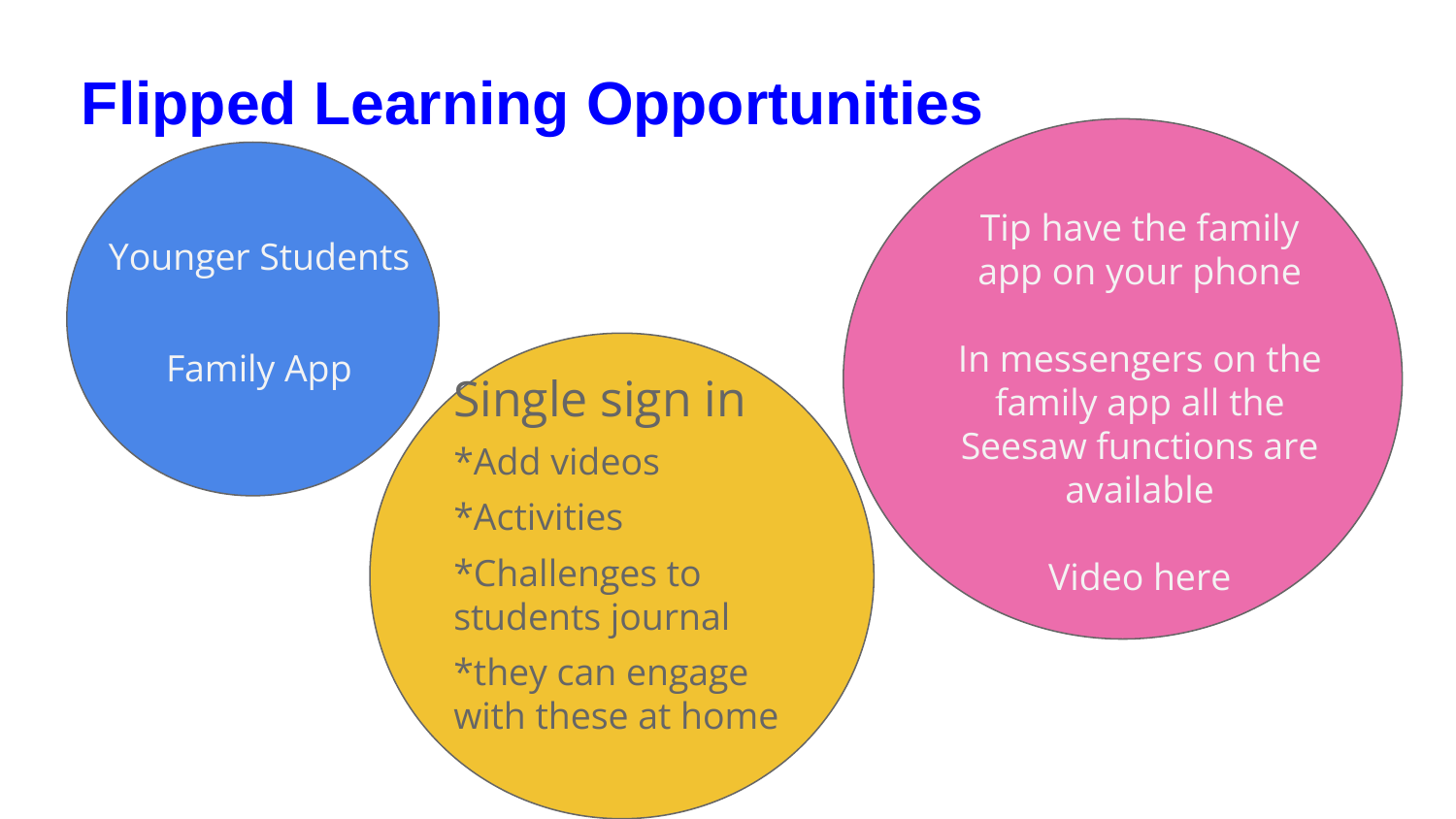

# Flipped Learning Opportunities

Tip have the family app on your phone

In messengers on the family app all the Seesaw functions are available

Video here
Younger Students

Family App

Single sign in
*Add videos
*Activities
*Challenges to students journal
*they can engage with these at home